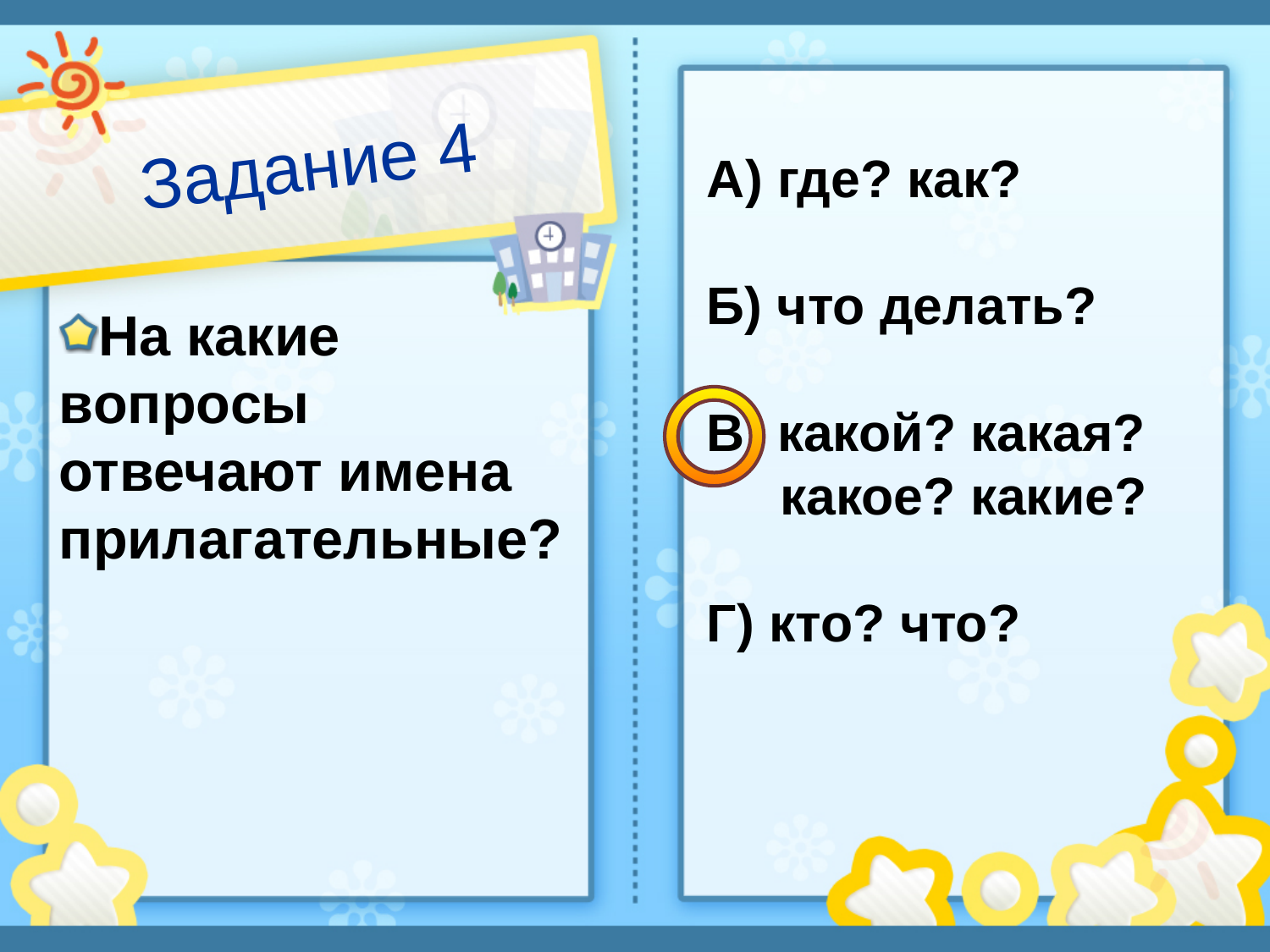

# Задание 4
А) где? как?

Б) что делать?

В) какой? какая?
     какое? какие?

Г) кто? что?

На какие вопросы отвечают имена прилагательные?